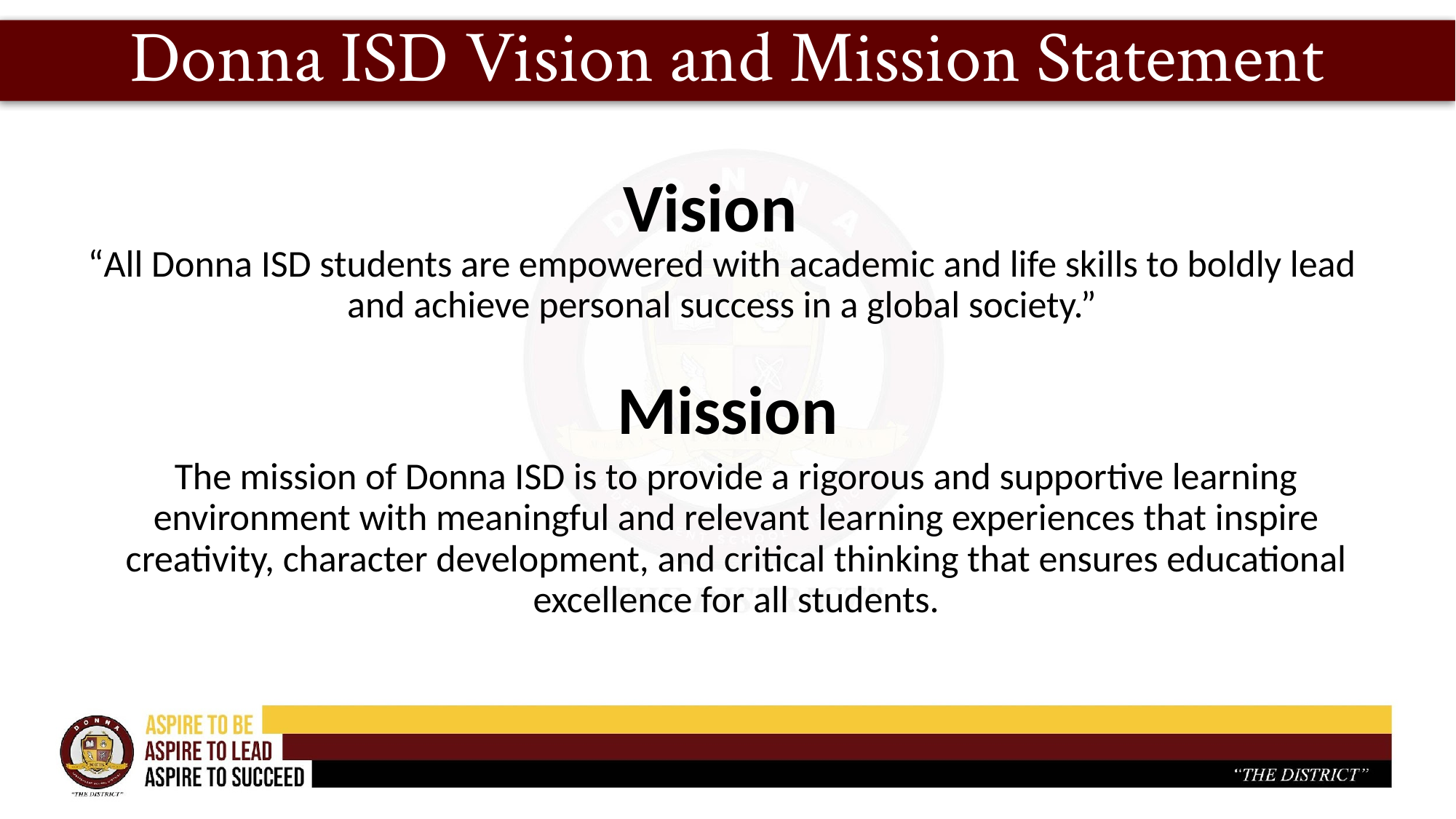

# Donna ISD Vision and Mission Statement

Vision
“All Donna ISD students are empowered with academic and life skills to boldly lead and achieve personal success in a global society.”

Mission
The mission of Donna ISD is to provide a rigorous and supportive learning environment with meaningful and relevant learning experiences that inspire creativity, character development, and critical thinking that ensures educational excellence for all students.